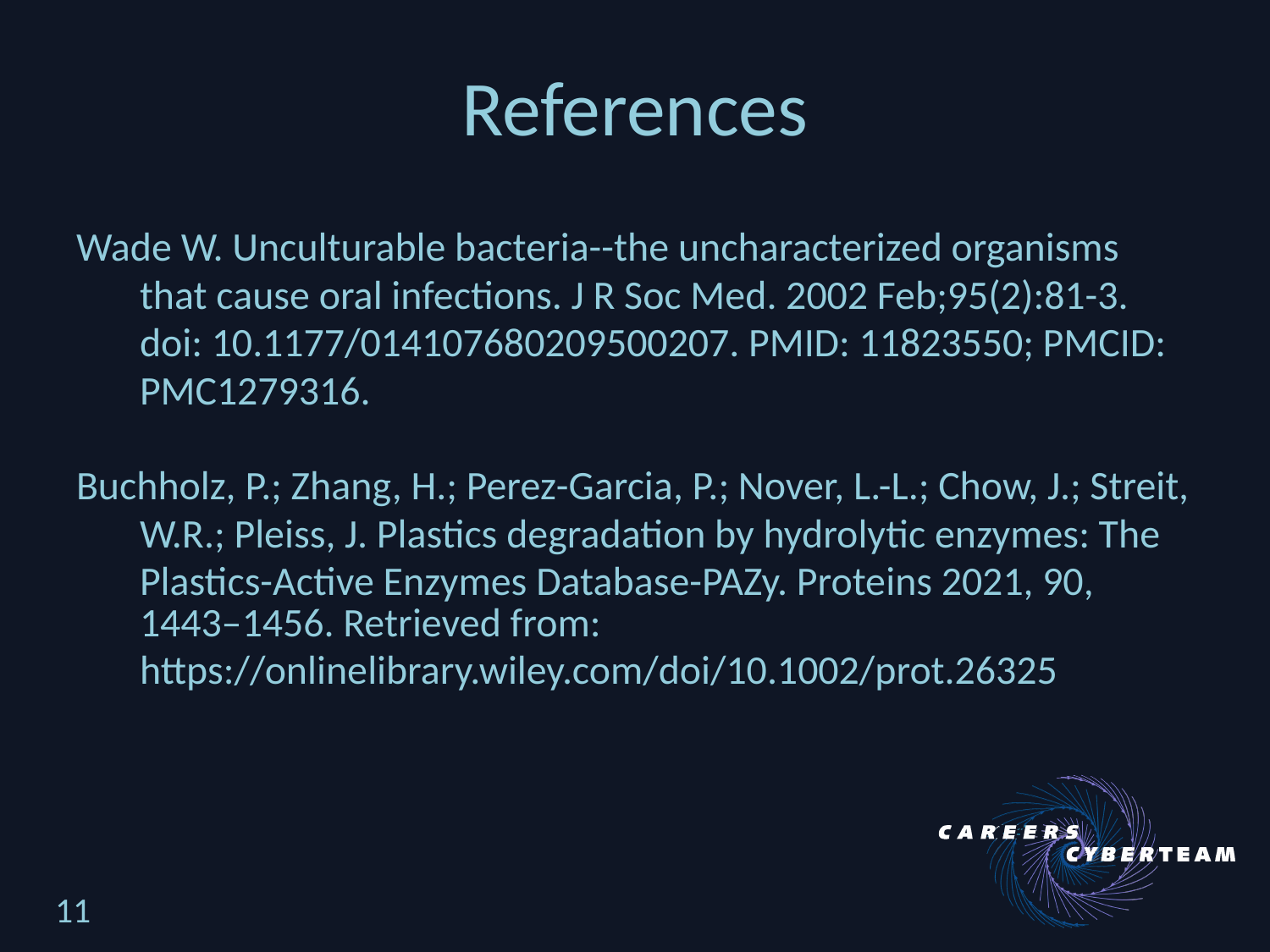

# References
Wade W. Unculturable bacteria--the uncharacterized organisms
that cause oral infections. J R Soc Med. 2002 Feb;95(2):81-3.
doi: 10.1177/014107680209500207. PMID: 11823550; PMCID:
PMC1279316.

Buchholz, P.; Zhang, H.; Perez-Garcia, P.; Nover, L.-L.; Chow, J.; Streit,
W.R.; Pleiss, J. Plastics degradation by hydrolytic enzymes: The
Plastics-Active Enzymes Database-PAZy. Proteins 2021, 90, 1443–1456. Retrieved from:
https://onlinelibrary.wiley.com/doi/10.1002/prot.26325
11